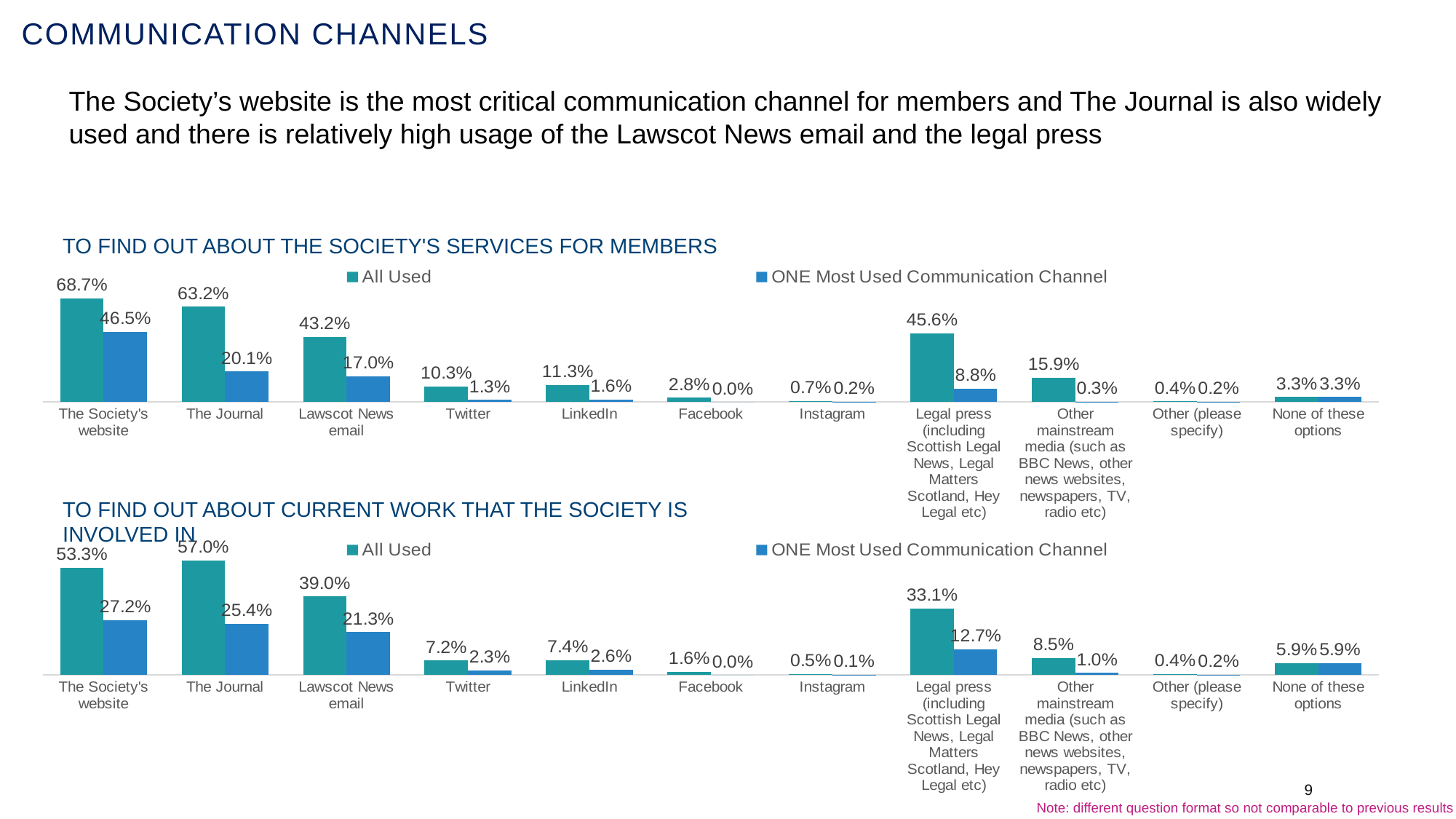

# Communication channels
The Society’s website is the most critical communication channel for members and The Journal is also widely used and there is relatively high usage of the Lawscot News email and the legal press
TO FIND OUT ABOUT THE SOCIETY'S SERVICES FOR MEMBERS

### Chart

| Category | All Used | ONE Most Used Communication Channel |
|---|---|---|
| The Society's website | 0.687 | 0.465 |
| The Journal | 0.632 | 0.201 |
| Lawscot News email | 0.432 | 0.17 |
| Twitter | 0.103 | 0.013 |
| LinkedIn | 0.113 | 0.016 |
| Facebook | 0.028 | 0.0 |
| Instagram | 0.007 | 0.002 |
| Legal press (including Scottish Legal News, Legal Matters Scotland, Hey Legal etc) | 0.456 | 0.088 |
| Other mainstream media (such as BBC News, other news websites, newspapers, TV, radio etc) | 0.159 | 0.003 |
| Other (please specify) | 0.004 | 0.002 |
| None of these options | 0.033 | 0.033 |
TO FIND OUT ABOUT CURRENT WORK THAT THE SOCIETY IS INVOLVED IN

### Chart

| Category | All Used | ONE Most Used Communication Channel |
|---|---|---|
| The Society's website | 0.533 | 0.272 |
| The Journal | 0.57 | 0.254 |
| Lawscot News email | 0.39 | 0.213 |
| Twitter | 0.072 | 0.023 |
| LinkedIn | 0.074 | 0.026 |
| Facebook | 0.016 | 0.0 |
| Instagram | 0.005 | 0.001 |
| Legal press (including Scottish Legal News, Legal Matters Scotland, Hey Legal etc) | 0.331 | 0.127 |
| Other mainstream media (such as BBC News, other news websites, newspapers, TV, radio etc) | 0.085 | 0.01 |
| Other (please specify) | 0.004 | 0.002 |
| None of these options | 0.059 | 0.059 |
9
Note: different question format so not comparable to previous results